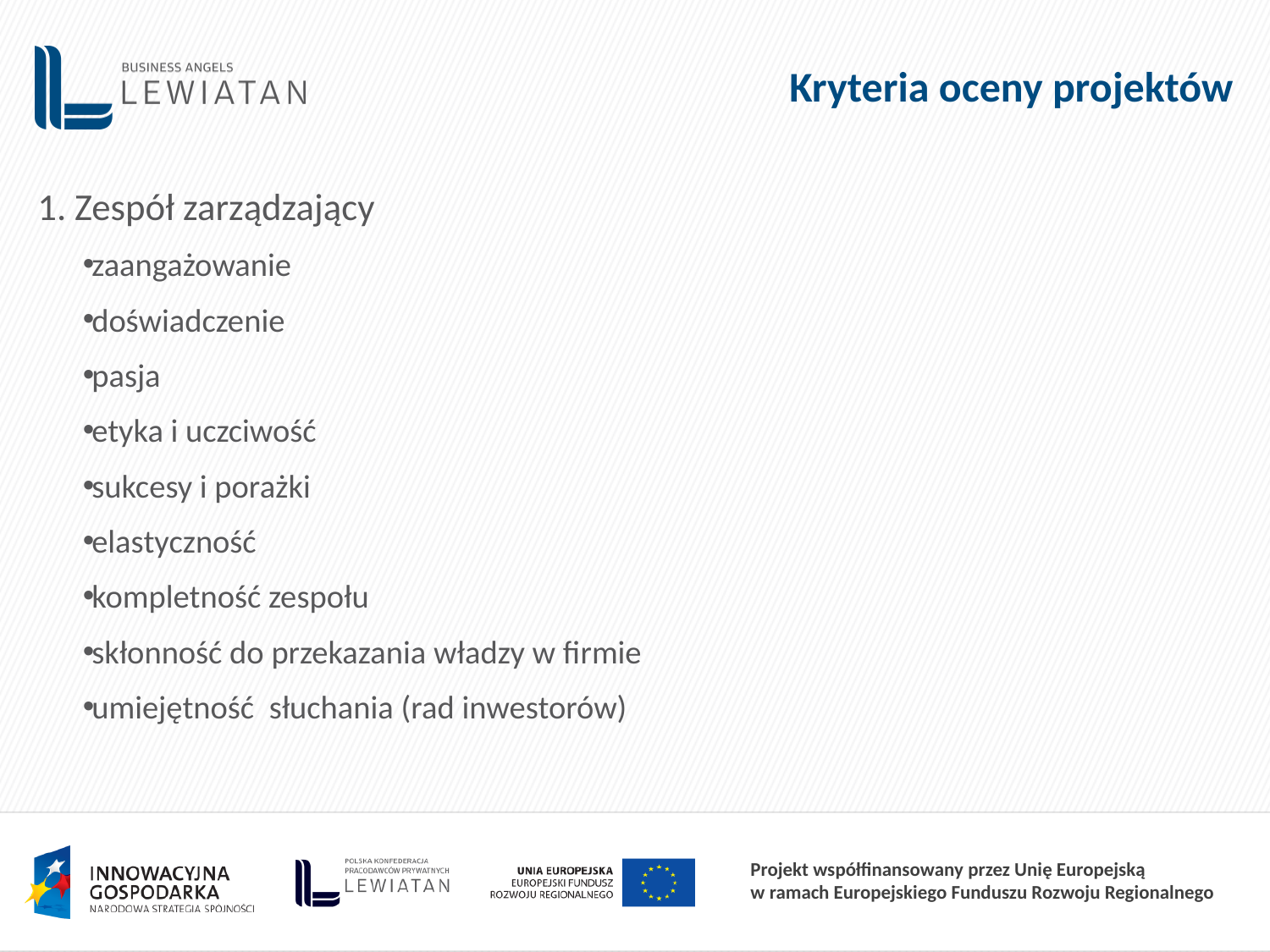

Kryteria oceny projektów
1. Zespół zarządzający
zaangażowanie
doświadczenie
pasja
etyka i uczciwość
sukcesy i porażki
elastyczność
kompletność zespołu
skłonność do przekazania władzy w firmie
umiejętność  słuchania (rad inwestorów)